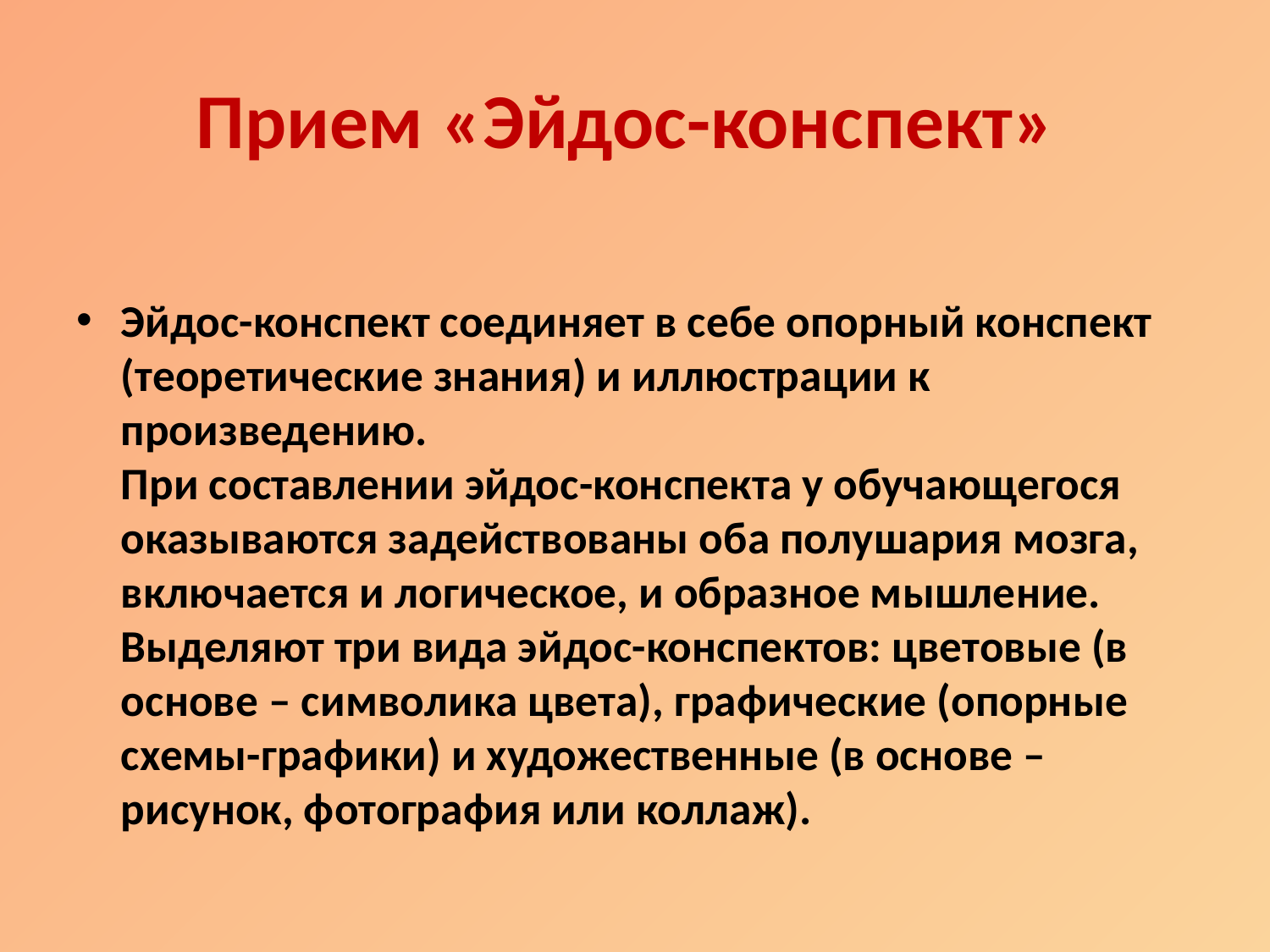

# Прием «Эйдос-конспект»

Эйдос-конспект соединяет в себе опорный конспект (теоретические знания) и иллюстрации к произведению.
При составлении эйдос-конспекта у обучающегося оказываются задействованы оба полушария мозга, включается и логическое, и образное мышление.
Выделяют три вида эйдос-конспектов: цветовые (в основе – символика цвета), графические (опорные схемы-графики) и художественные (в основе – рисунок, фотография или коллаж).